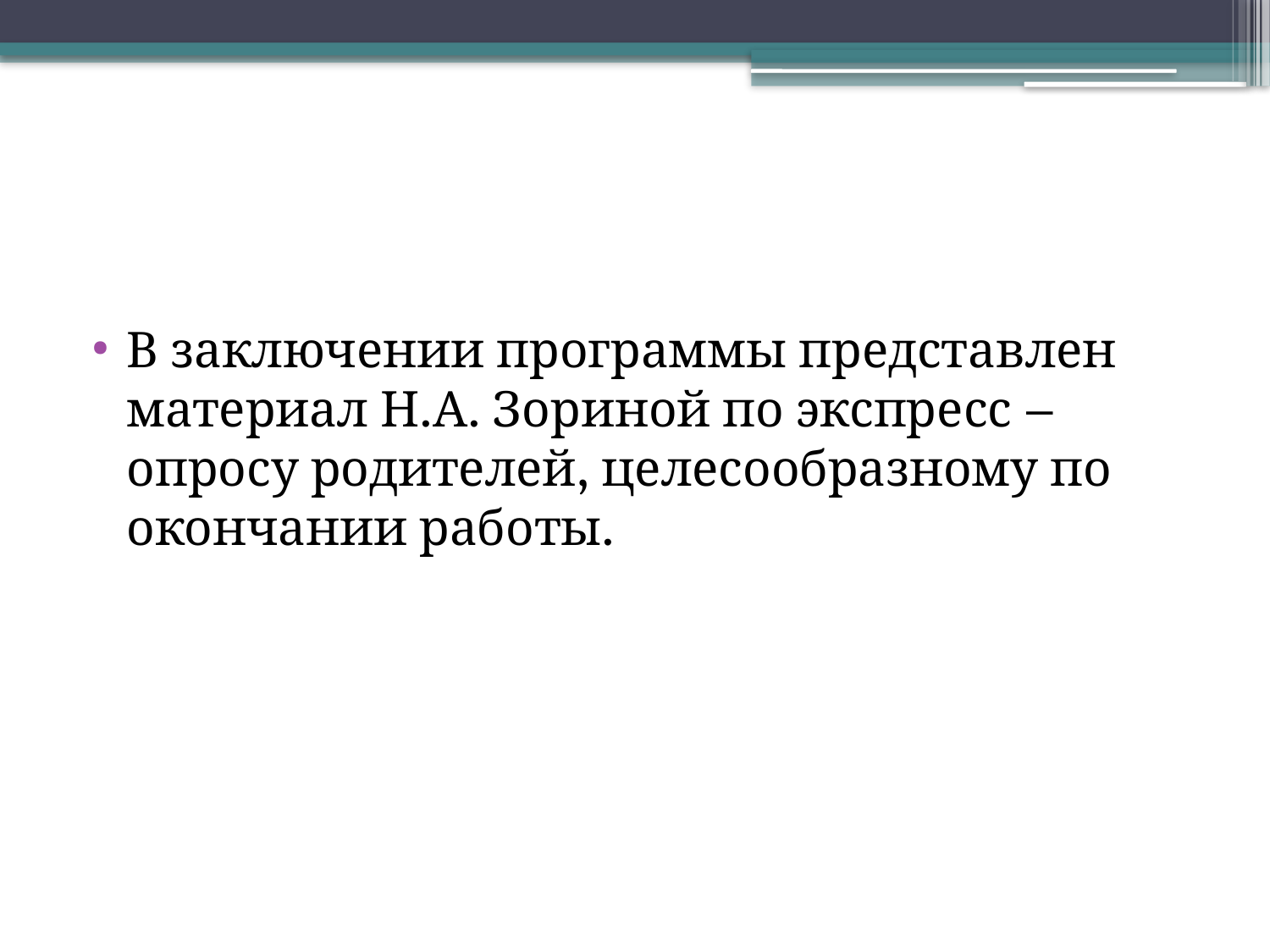

#
В заключении программы представлен материал Н.А. Зориной по экспресс – опросу родителей, целесообразному по окончании работы.